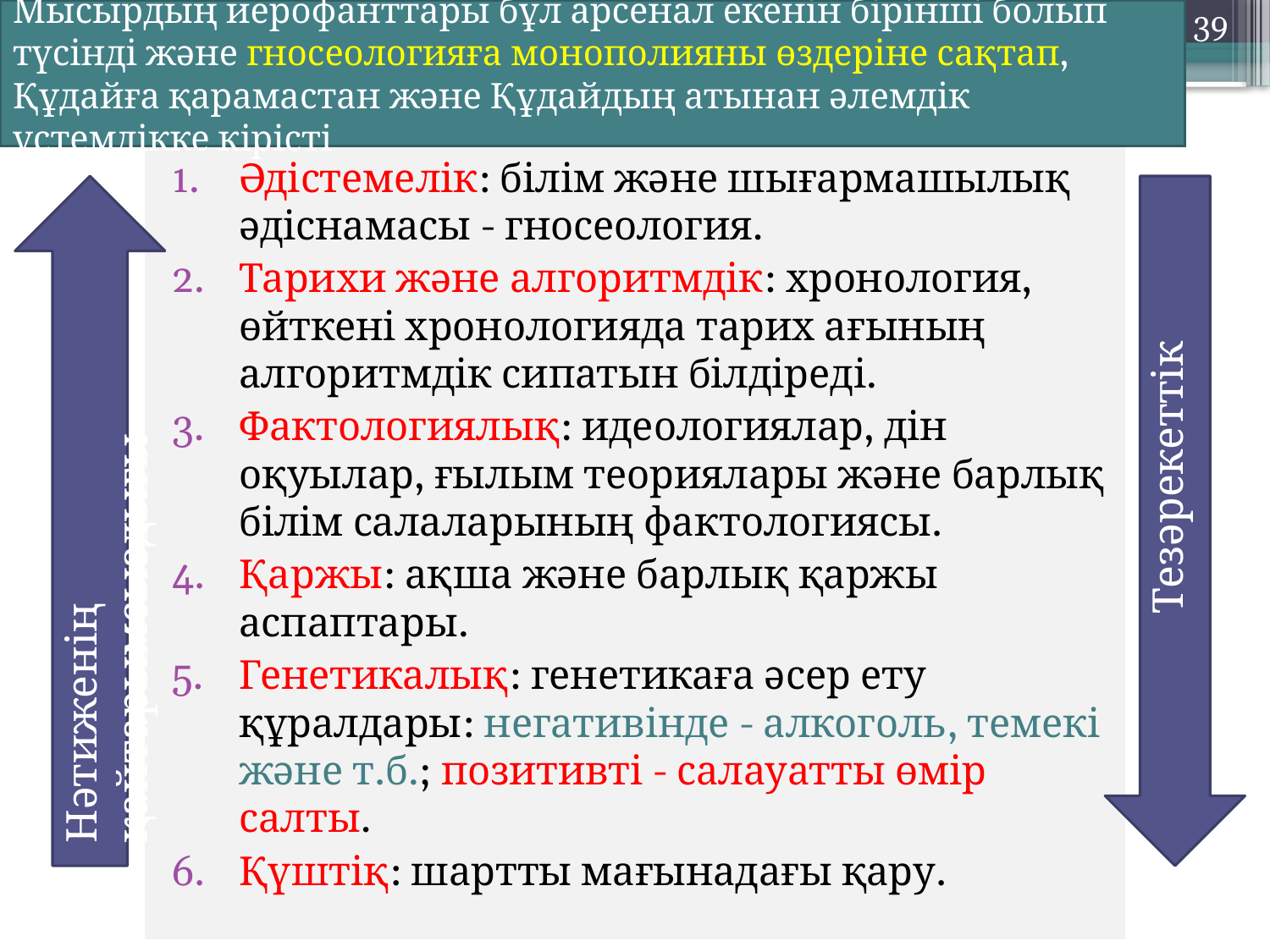

# Мысырдың иерофанттары бұл арсенал екенін бірінші болып түсінді және гносеологияға монополияны өздеріне сақтап, Құдайға қарамастан және Құдайдың атынан әлемдік үстемдікке кірісті
39
Әдістемелік: білім және шығармашылық әдіснамасы - гносеология.
Тарихи және алгоритмдік: хронология, өйткені хронологияда тарих ағының алгоритмдік сипатын білдіреді.
Фактологиялық: идеологиялар, дін оқуылар, ғылым теориялары және барлық білім салаларының фактологиясы.
Қаржы: ақша және барлық қаржы аспаптары.
Генетикалық: генетикаға әсер ету құралдары: негативінде - алкоголь, темекі және т.б.; позитивті - салауатты өмір салты.
Қүштіқ: шартты мағынадағы қару.

Нәтиженің қайтарымсыздығы
Тезәрекеттік